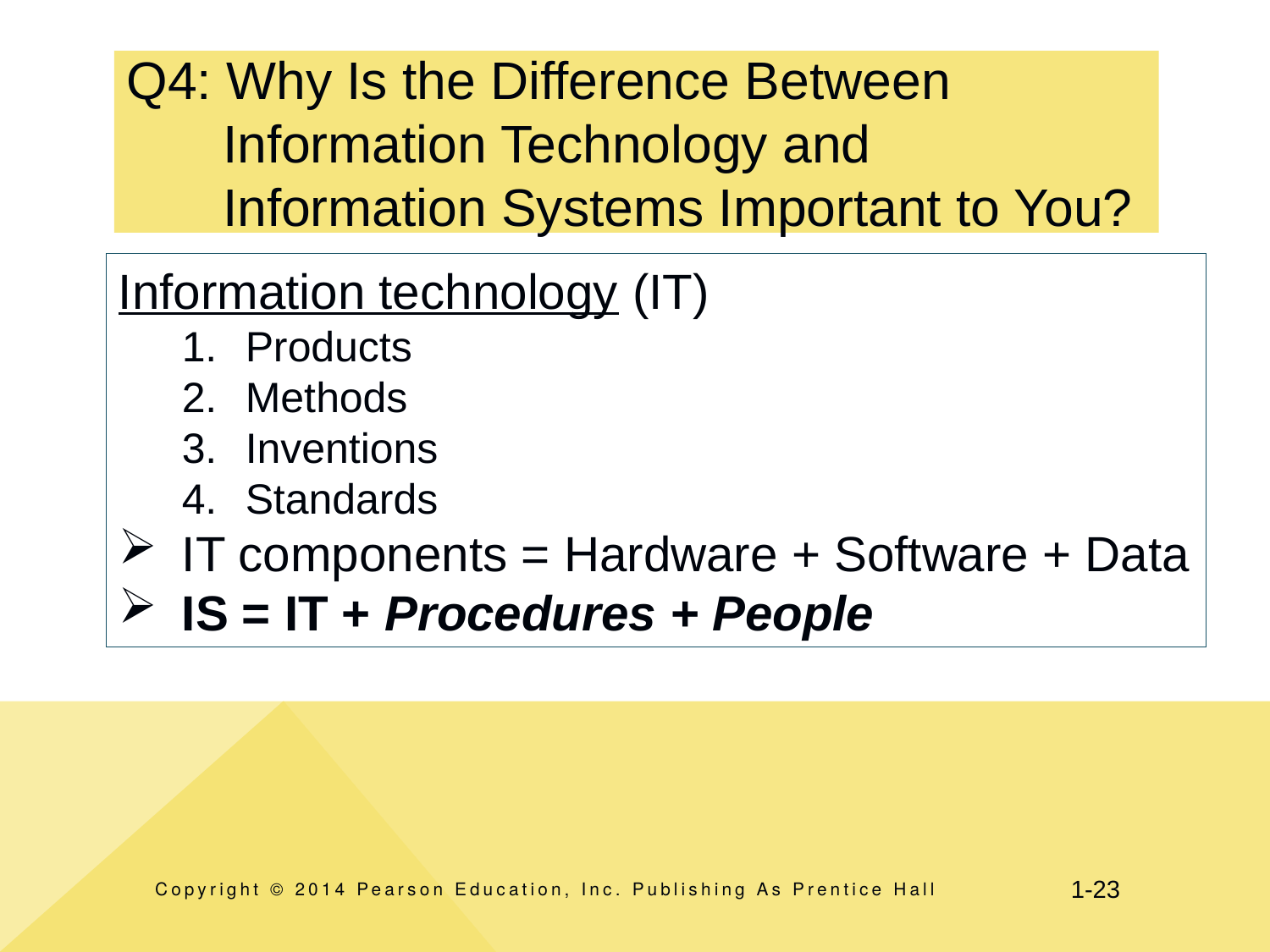

# Q4: Why Is the Difference Between Information Technology and Information Systems Important to You?
Information technology (IT)
Products
Methods
Inventions
Standards
IT components = Hardware + Software + Data
IS = IT + Procedures + People
Copyright © 2014 Pearson Education, Inc. Publishing As Prentice Hall